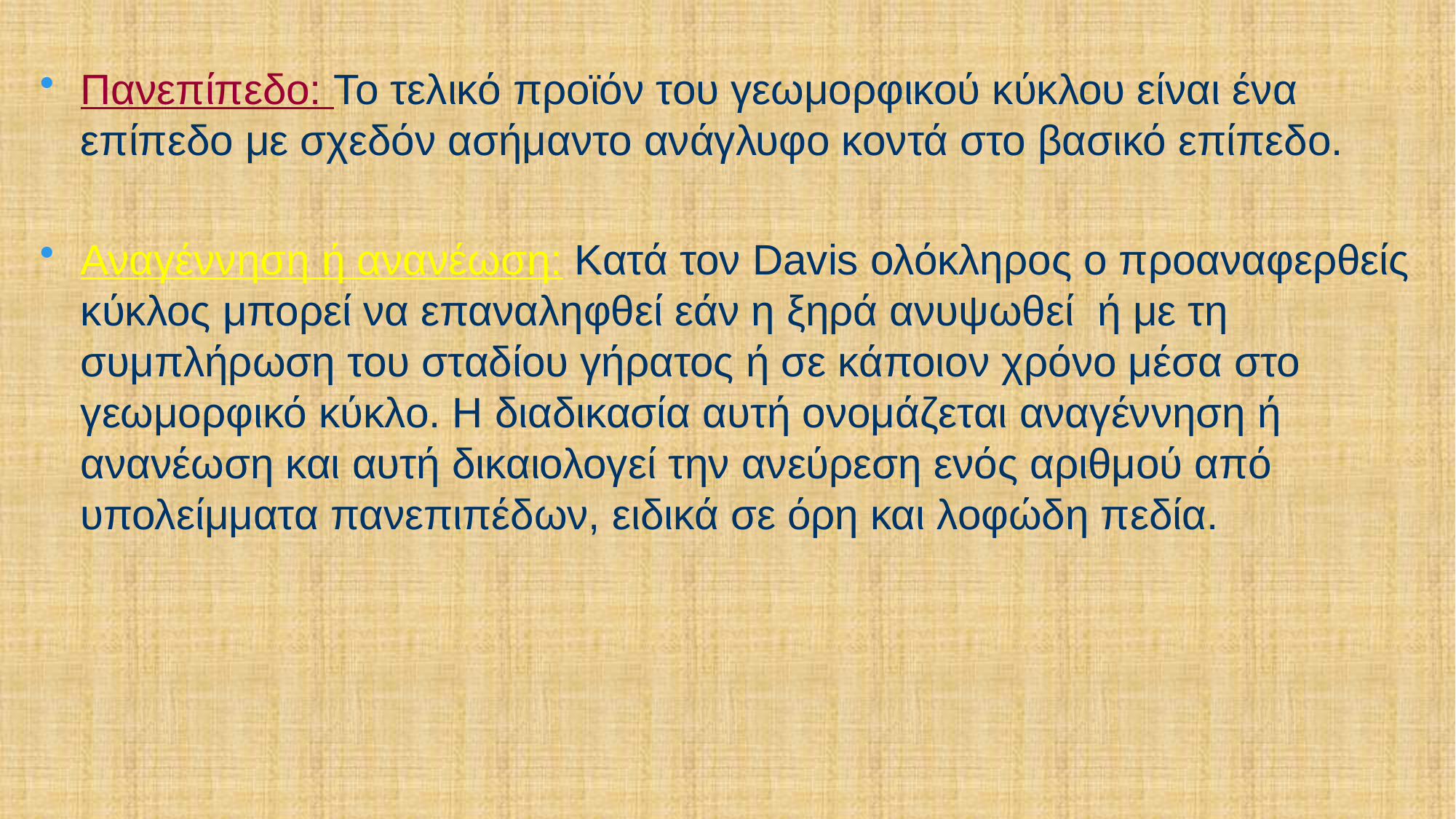

Πανεπίπεδο: Το τελικό προϊόν του γεωμορφικού κύκλου είναι ένα επίπεδο με σχεδόν ασήμαντο ανάγλυφο κοντά στο βασικό επίπεδο.

Αναγέννηση ή ανανέωση: Κατά τον Davis ολόκληρος ο προαναφερθείς κύκλος μπορεί να επαναληφθεί εάν η ξηρά ανυψωθεί  ή με τη συμπλήρωση του σταδίου γήρατος ή σε κάποιον χρόνο μέσα στο γεωμορφικό κύκλο. Η διαδικασία αυτή ονομάζεται αναγέννηση ή ανανέωση και αυτή δικαιολογεί την ανεύρεση ενός αριθμού από υπολείμματα πανεπιπέδων, ειδικά σε όρη και λοφώδη πεδία.